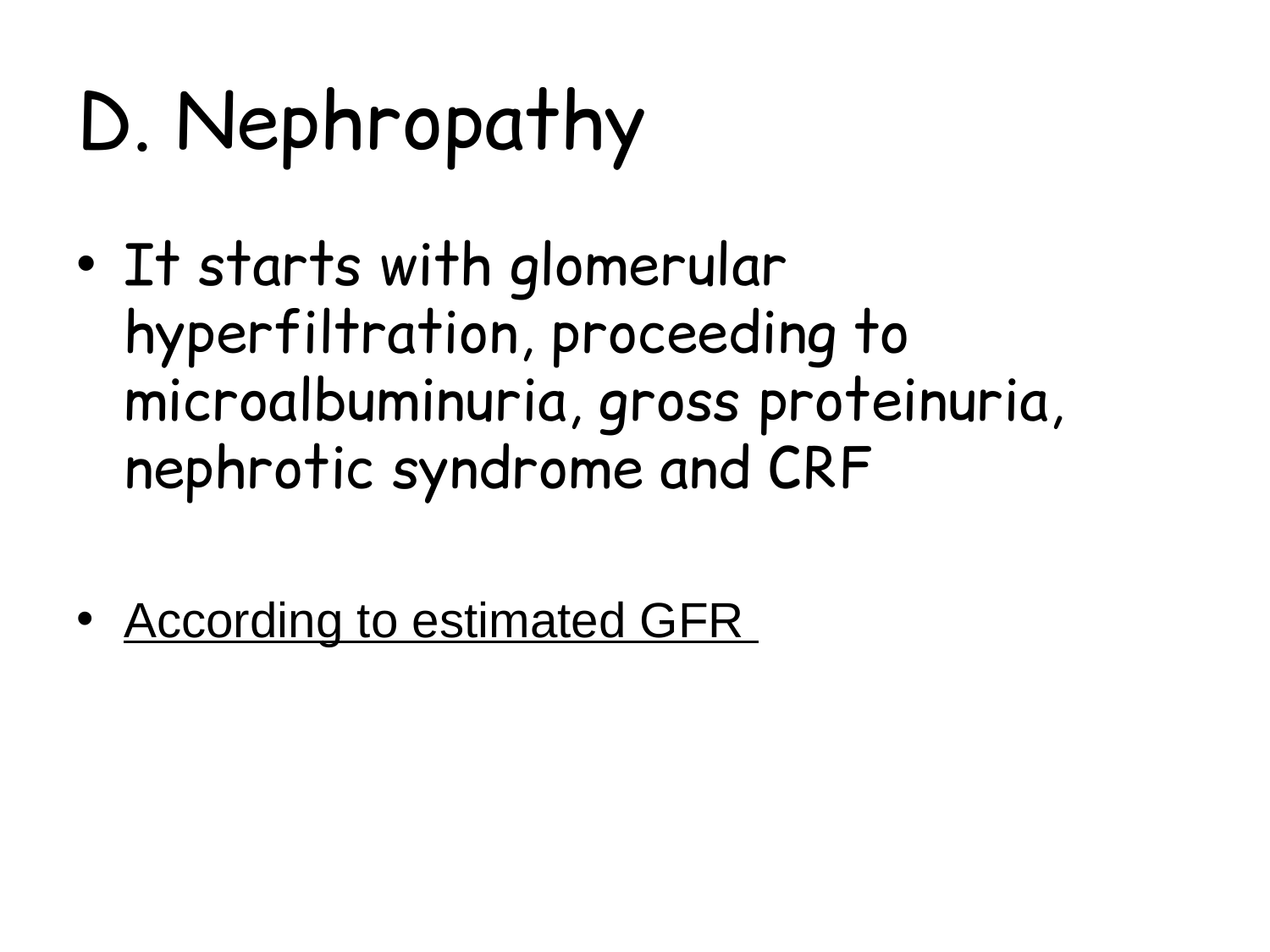

# D. Nephropathy
It starts with glomerular hyperfiltration, proceeding to microalbuminuria, gross proteinuria, nephrotic syndrome and CRF

According to estimated GFR